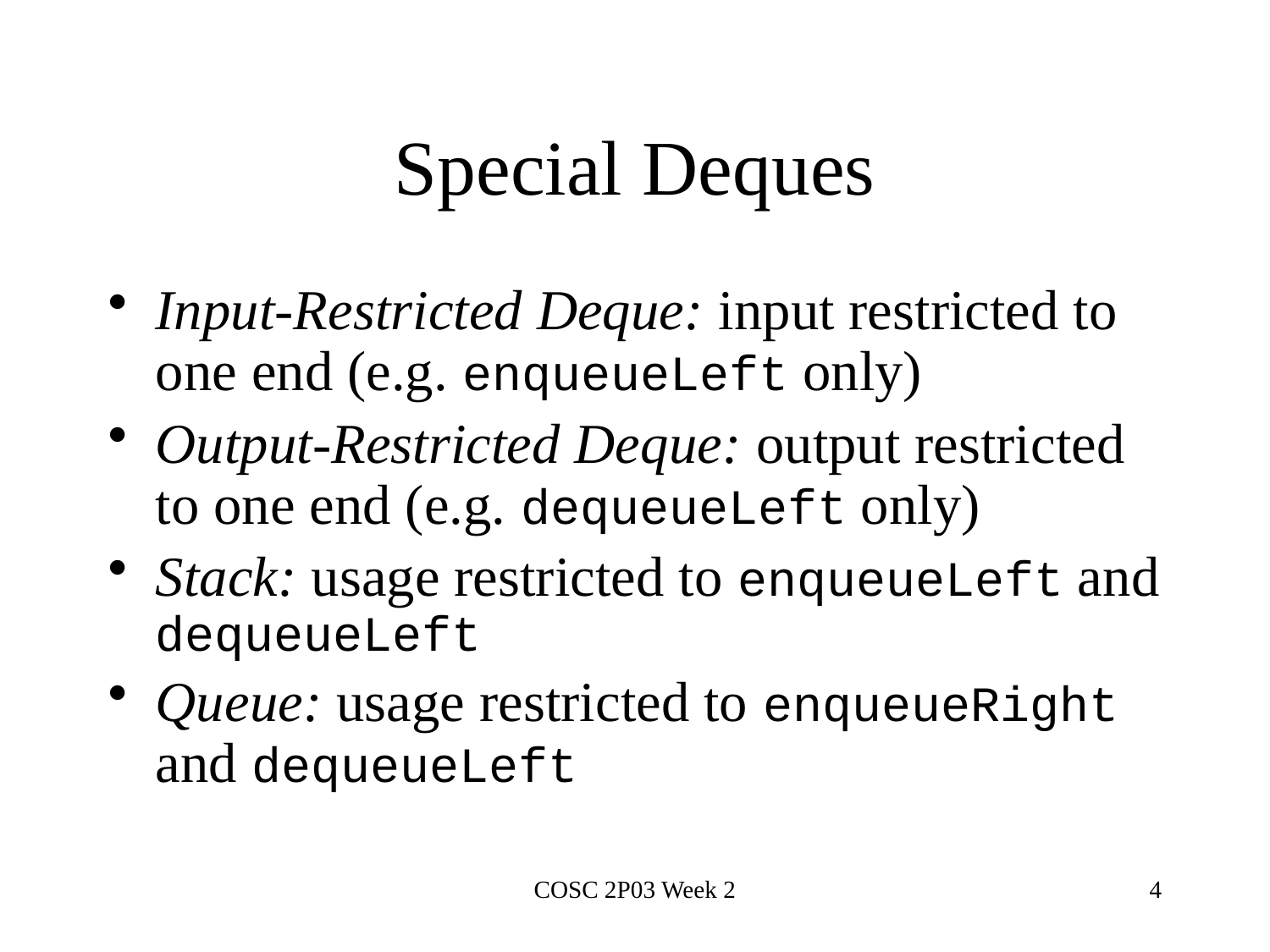

# Special Deques
Input-Restricted Deque: input restricted to one end (e.g. enqueueLeft only)
Output-Restricted Deque: output restricted to one end (e.g. dequeueLeft only)
Stack: usage restricted to enqueueLeft and dequeueLeft
Queue: usage restricted to enqueueRight and dequeueLeft
COSC 2P03 Week 2
4